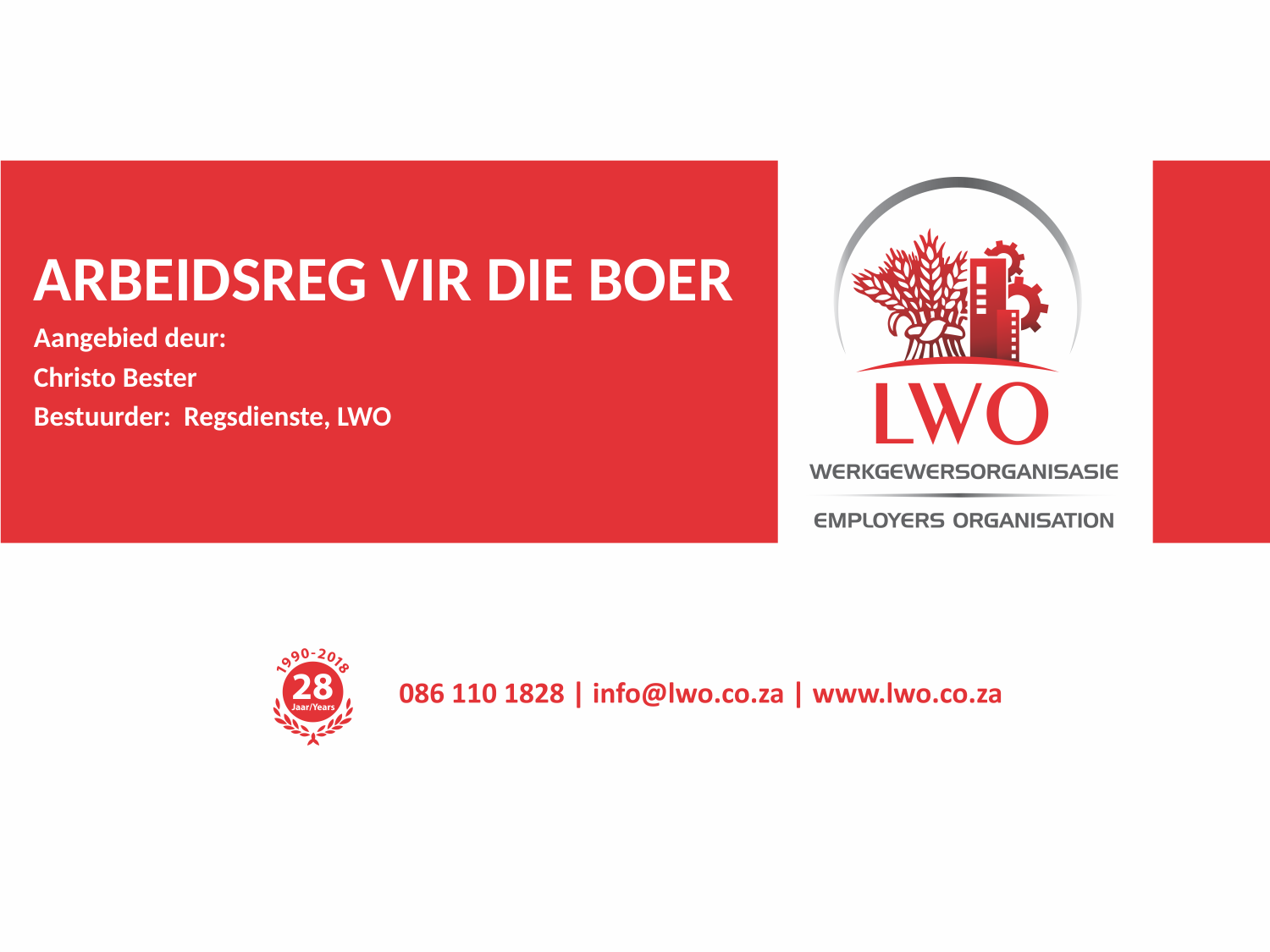

ARBEIDSREG VIR DIE BOER
Aangebied deur:
Christo Bester
Bestuurder:  Regsdienste, LWO